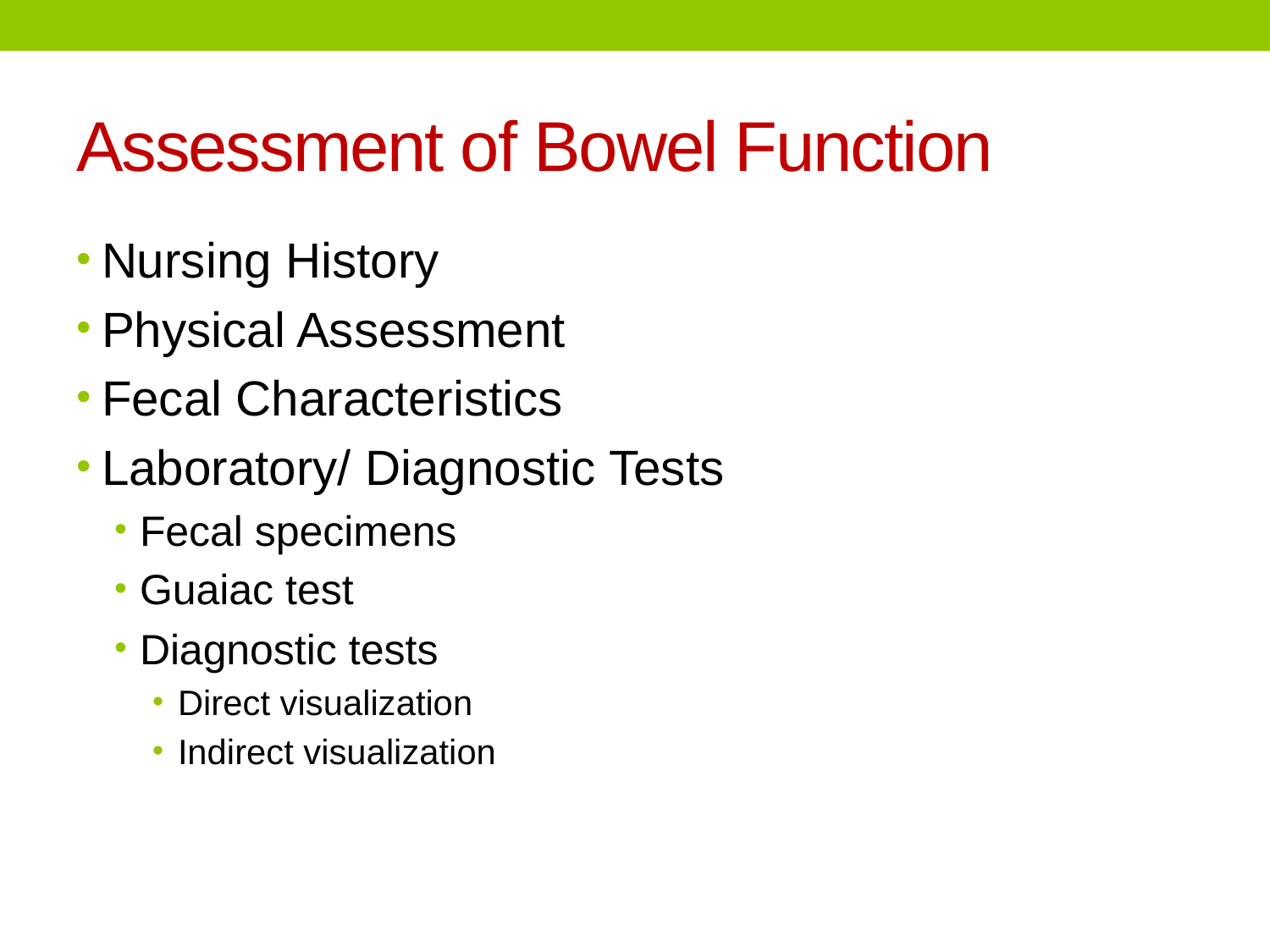

# Assessment of Bowel Function
Nursing History
Physical Assessment
Fecal Characteristics
Laboratory/ Diagnostic Tests
Fecal specimens
Guaiac test
Diagnostic tests
Direct visualization
Indirect visualization